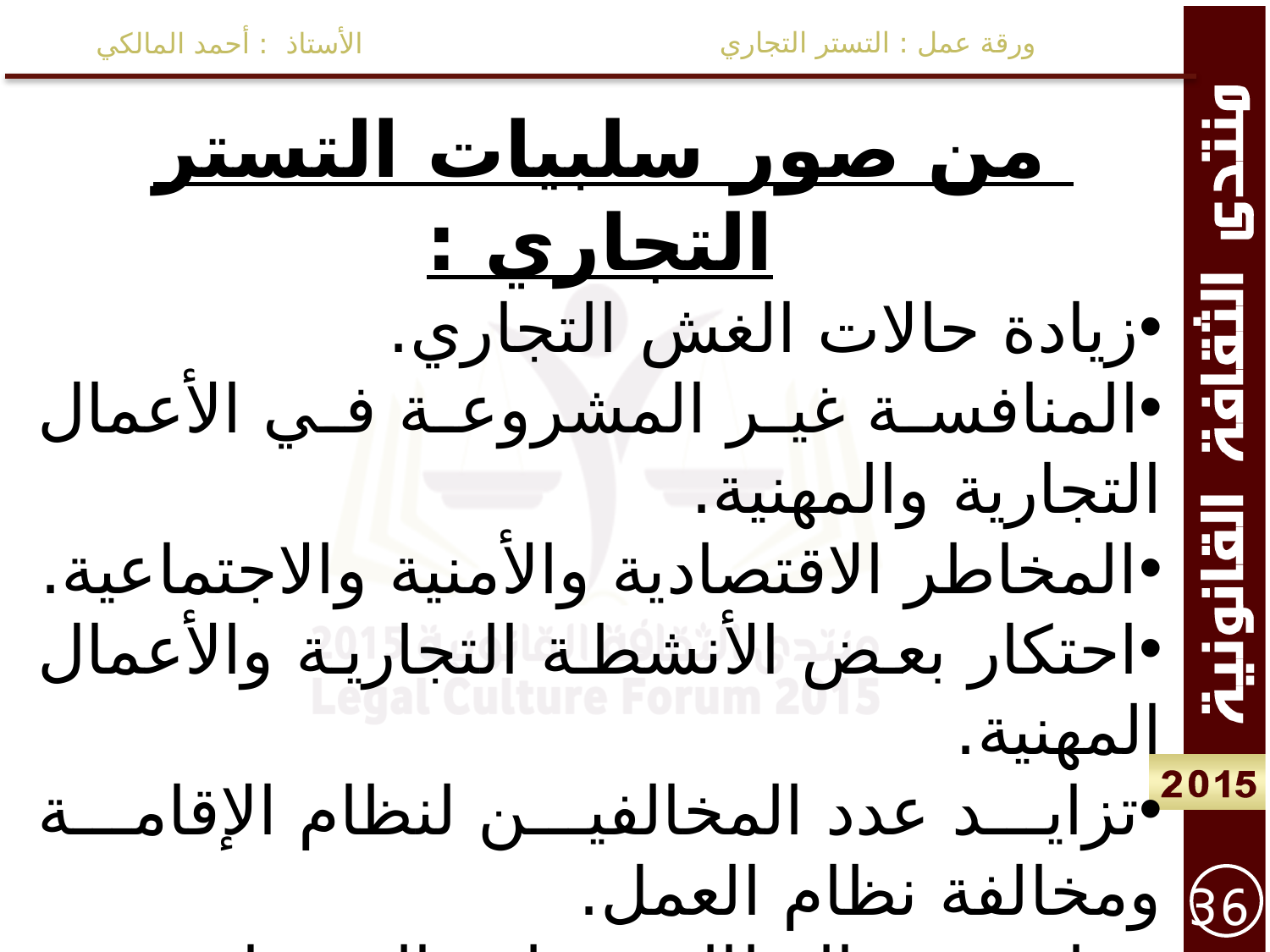

ورقة عمل : التستر التجاري
الأستاذ  : أحمد المالكي
من صور سلبيات التستر التجاري :
زيادة حالات الغش التجاري.
المنافسة غير المشروعة في الأعمال التجارية والمهنية.
المخاطر الاقتصادية والأمنية والاجتماعية.
احتكار بعض الأنشطة التجارية والأعمال المهنية.
تزايد عدد المخالفين لنظام الإقامة ومخالفة نظام العمل.
زيادة عدد البطالة وقلة الخبرات من أبناء الوطن.

36